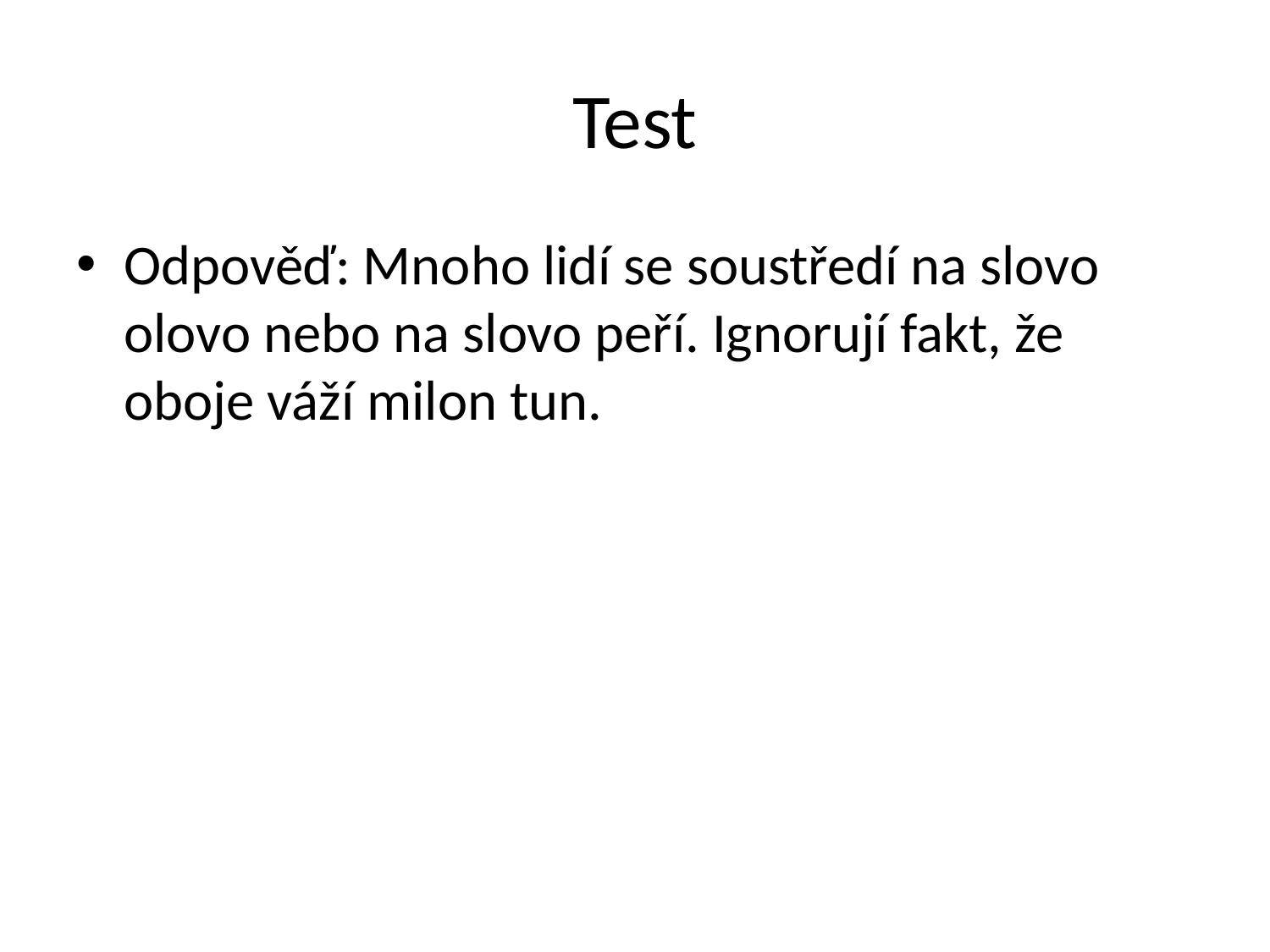

# Test
Odpověď: Mnoho lidí se soustředí na slovo olovo nebo na slovo peří. Ignorují fakt, že oboje váží milon tun.